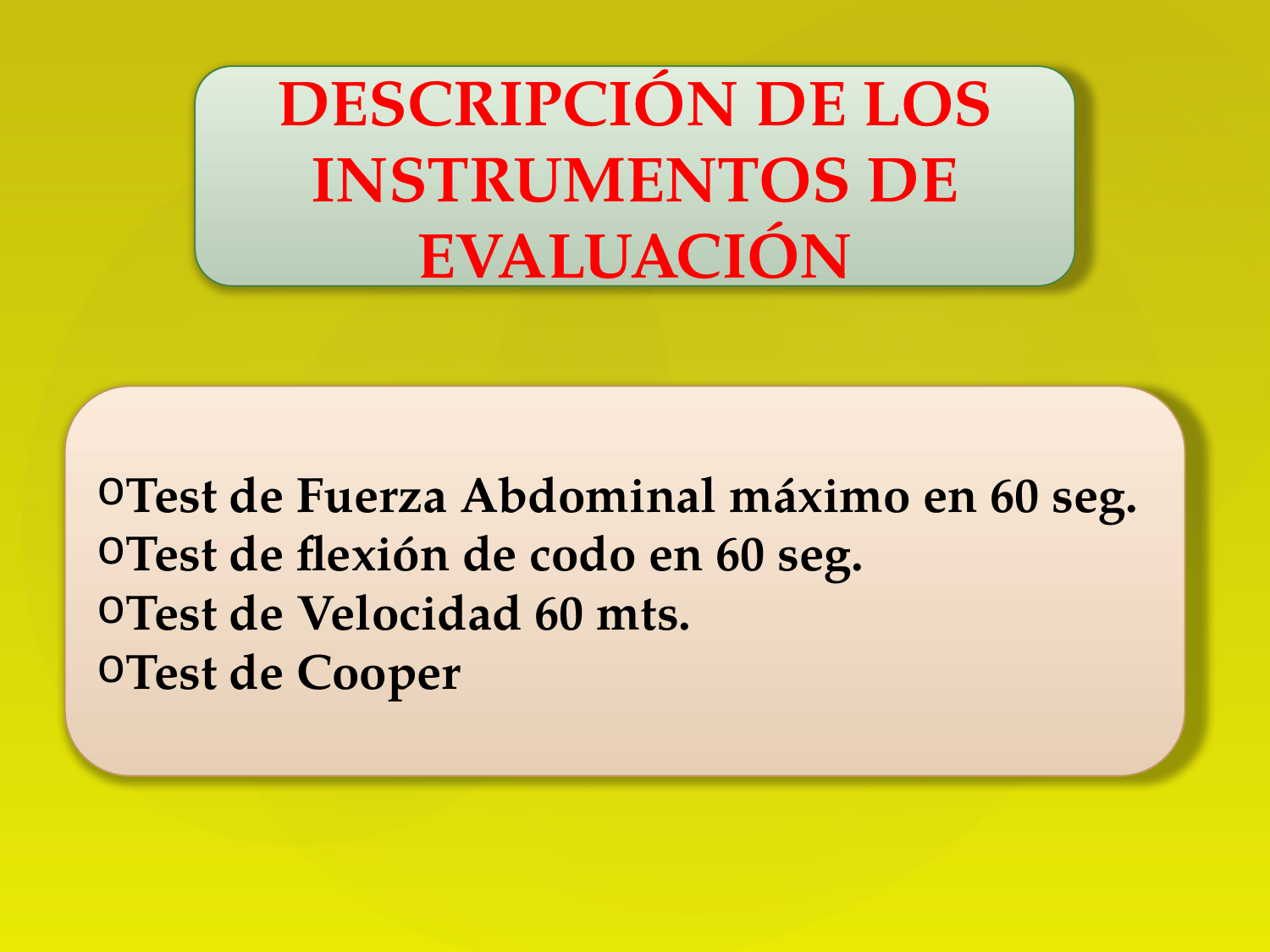

DESCRIPCIÓN DE LOS INSTRUMENTOS DE EVALUACIÓN
Test de Fuerza Abdominal máximo en 60 seg.
Test de flexión de codo en 60 seg.
Test de Velocidad 60 mts.
Test de Cooper